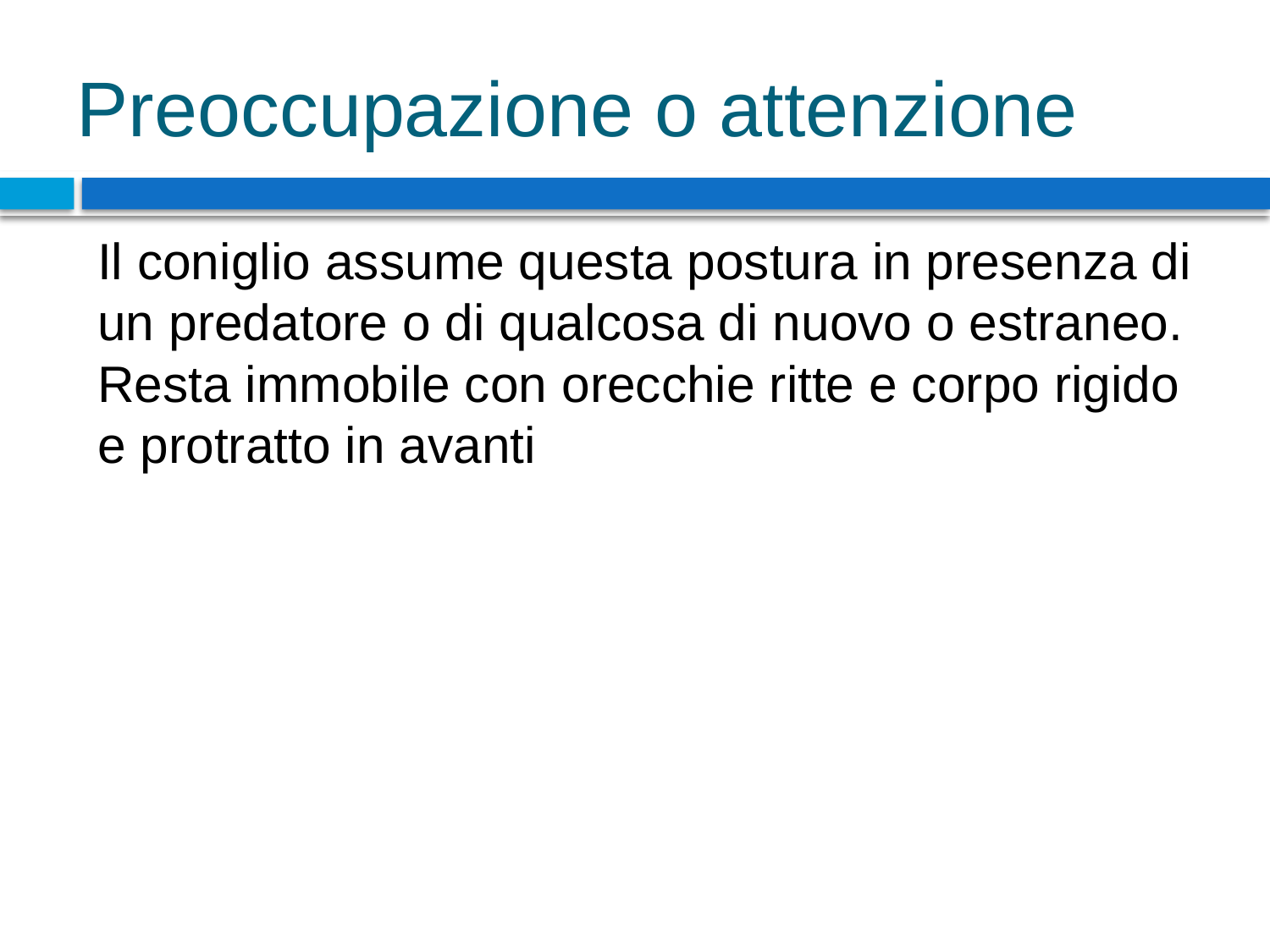

# Preoccupazione o attenzione
Il coniglio assume questa postura in presenza di un predatore o di qualcosa di nuovo o estraneo. Resta immobile con orecchie ritte e corpo rigido e protratto in avanti